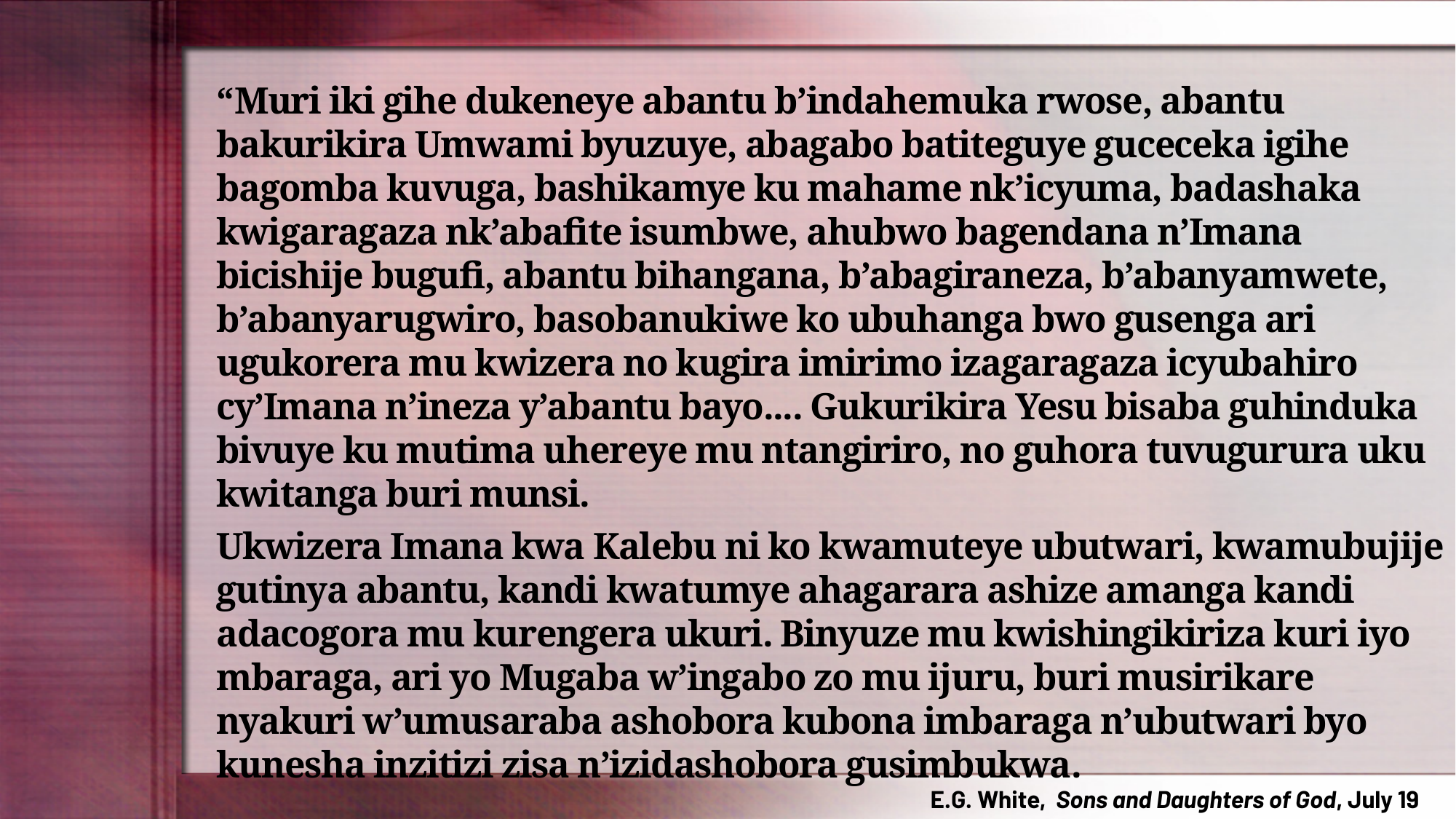

“Muri iki gihe dukeneye abantu b’indahemuka rwose, abantu bakurikira Umwami byuzuye, abagabo batiteguye guceceka igihe bagomba kuvuga, bashikamye ku mahame nk’icyuma, badashaka kwigaragaza nk’abafite isumbwe, ahubwo bagendana n’Imana bicishije bugufi, abantu bihangana, b’abagiraneza, b’abanyamwete, b’abanyarugwiro, basobanukiwe ko ubuhanga bwo gusenga ari ugukorera mu kwizera no kugira imirimo izagaragaza icyubahiro cy’Imana n’ineza y’abantu bayo.... Gukurikira Yesu bisaba guhinduka bivuye ku mutima uhereye mu ntangiriro, no guhora tuvugurura uku kwitanga buri munsi.
Ukwizera Imana kwa Kalebu ni ko kwamuteye ubutwari, kwamubujije gutinya abantu, kandi kwatumye ahagarara ashize amanga kandi adacogora mu kurengera ukuri. Binyuze mu kwishingikiriza kuri iyo mbaraga, ari yo Mugaba w’ingabo zo mu ijuru, buri musirikare nyakuri w’umusaraba ashobora kubona imbaraga n’ubutwari byo kunesha inzitizi zisa n’izidashobora gusimbukwa.
E.G. White,  Sons and Daughters of God, July 19